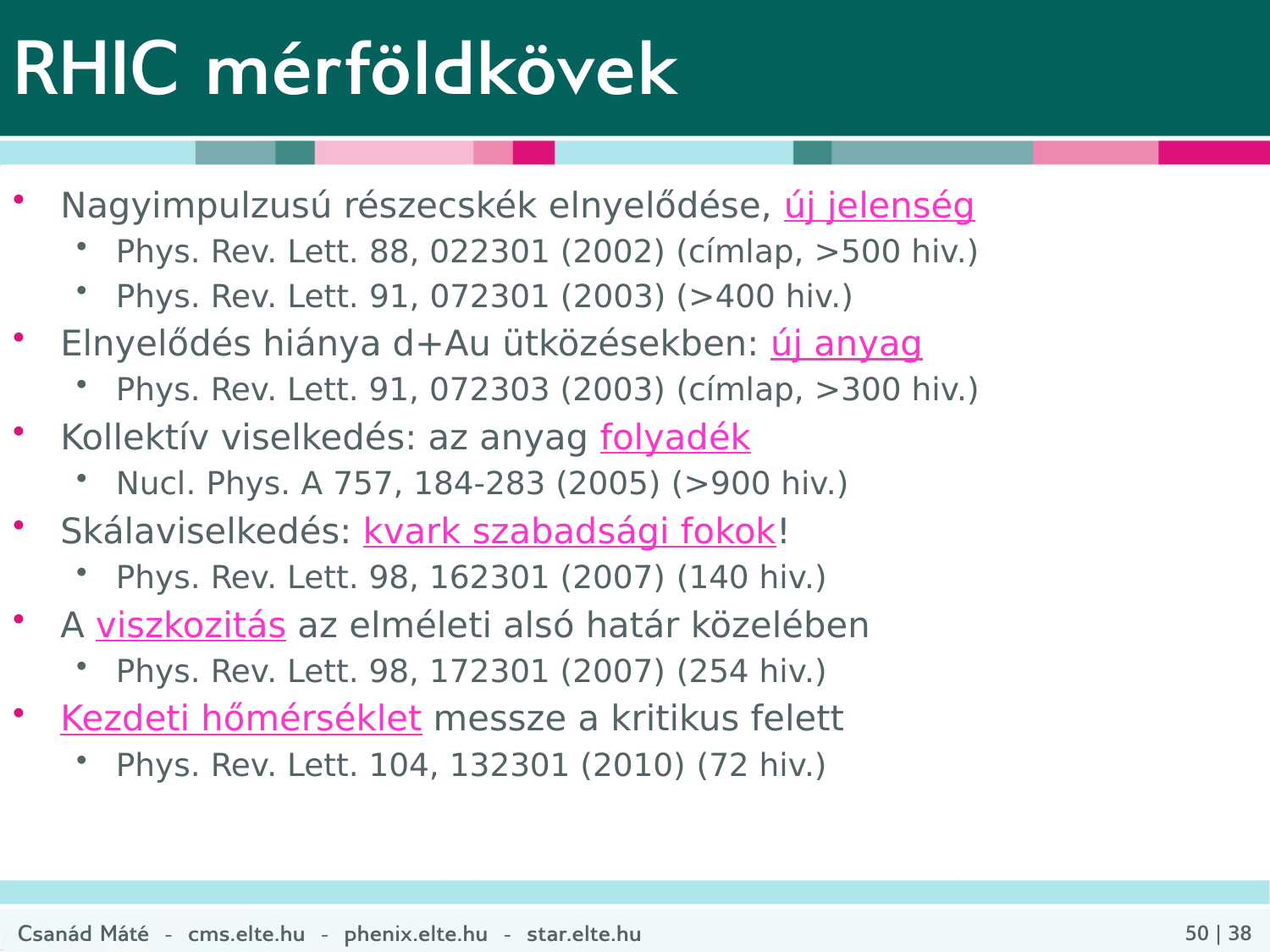

# RHIC mérföldkövek
Nagyimpulzusú részecskék elnyelődése, új jelenség
Phys. Rev. Lett. 88, 022301 (2002) (címlap, >500 hiv.)
Phys. Rev. Lett. 91, 072301 (2003) (>400 hiv.)
Elnyelődés hiánya d+Au ütközésekben: új anyag
Phys. Rev. Lett. 91, 072303 (2003) (címlap, >300 hiv.)
Kollektív viselkedés: az anyag folyadék
Nucl. Phys. A 757, 184-283 (2005) (>900 hiv.)
Skálaviselkedés: kvark szabadsági fokok!
Phys. Rev. Lett. 98, 162301 (2007) (140 hiv.)
A viszkozitás az elméleti alsó határ közelében
Phys. Rev. Lett. 98, 172301 (2007) (254 hiv.)
Kezdeti hőmérséklet messze a kritikus felett
Phys. Rev. Lett. 104, 132301 (2010) (72 hiv.)
Csanád Máté  −  cms.elte.hu  −  phenix.elte.hu  −  star.elte.hu
50 | 38